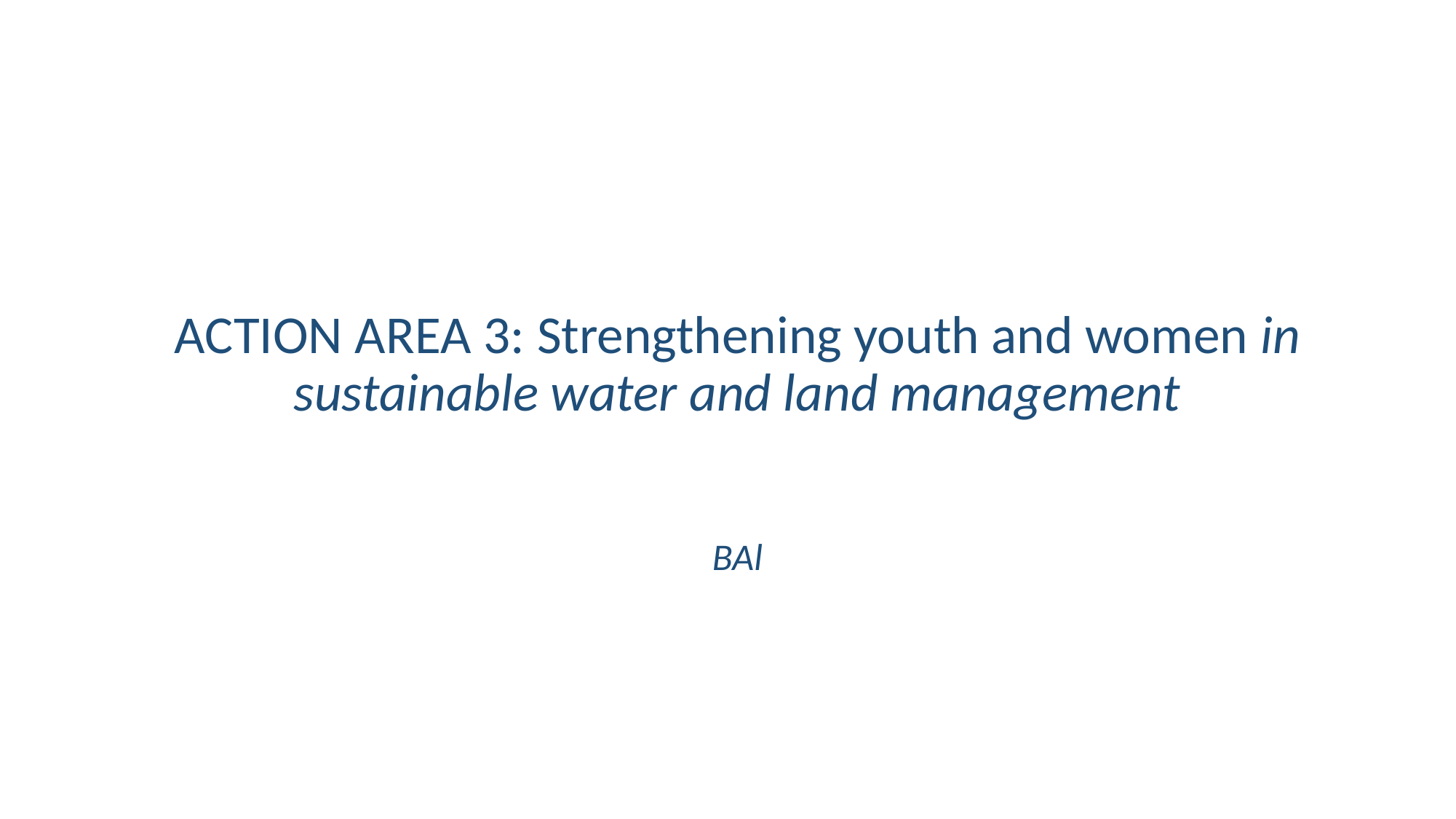

# ACTION AREA 3: Strengthening youth and women in sustainable water and land management BAl